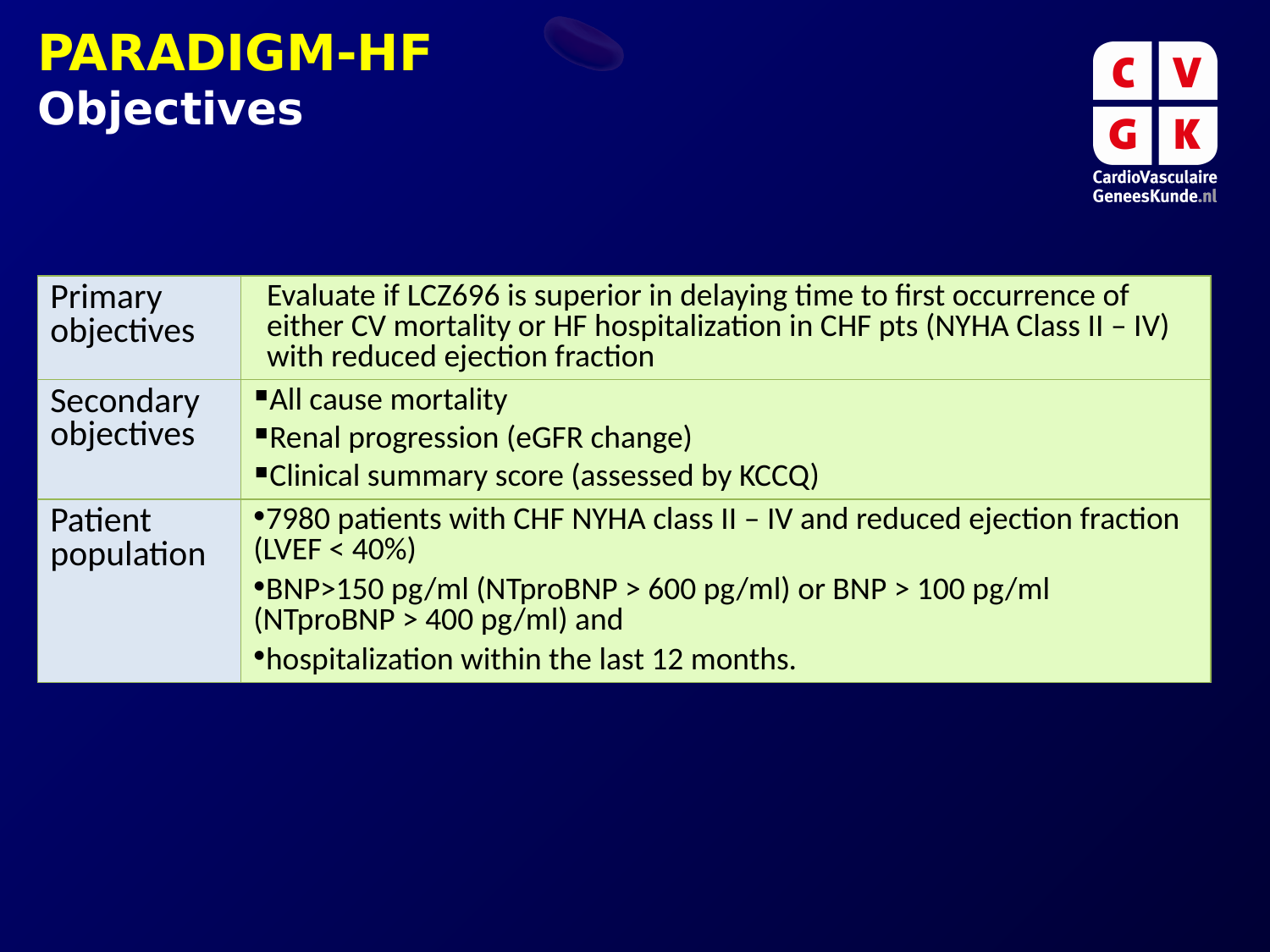

PARADIGM-HF
Objectives
| Primary objectives | Evaluate if LCZ696 is superior in delaying time to first occurrence of either CV mortality or HF hospitalization in CHF pts (NYHA Class II – IV) with reduced ejection fraction |
| --- | --- |
| Secondary objectives | All cause mortality Renal progression (eGFR change) Clinical summary score (assessed by KCCQ) |
| Patient population | 7980 patients with CHF NYHA class II – IV and reduced ejection fraction (LVEF < 40%) BNP>150 pg/ml (NTproBNP > 600 pg/ml) or BNP > 100 pg/ml (NTproBNP > 400 pg/ml) and hospitalization within the last 12 months. |